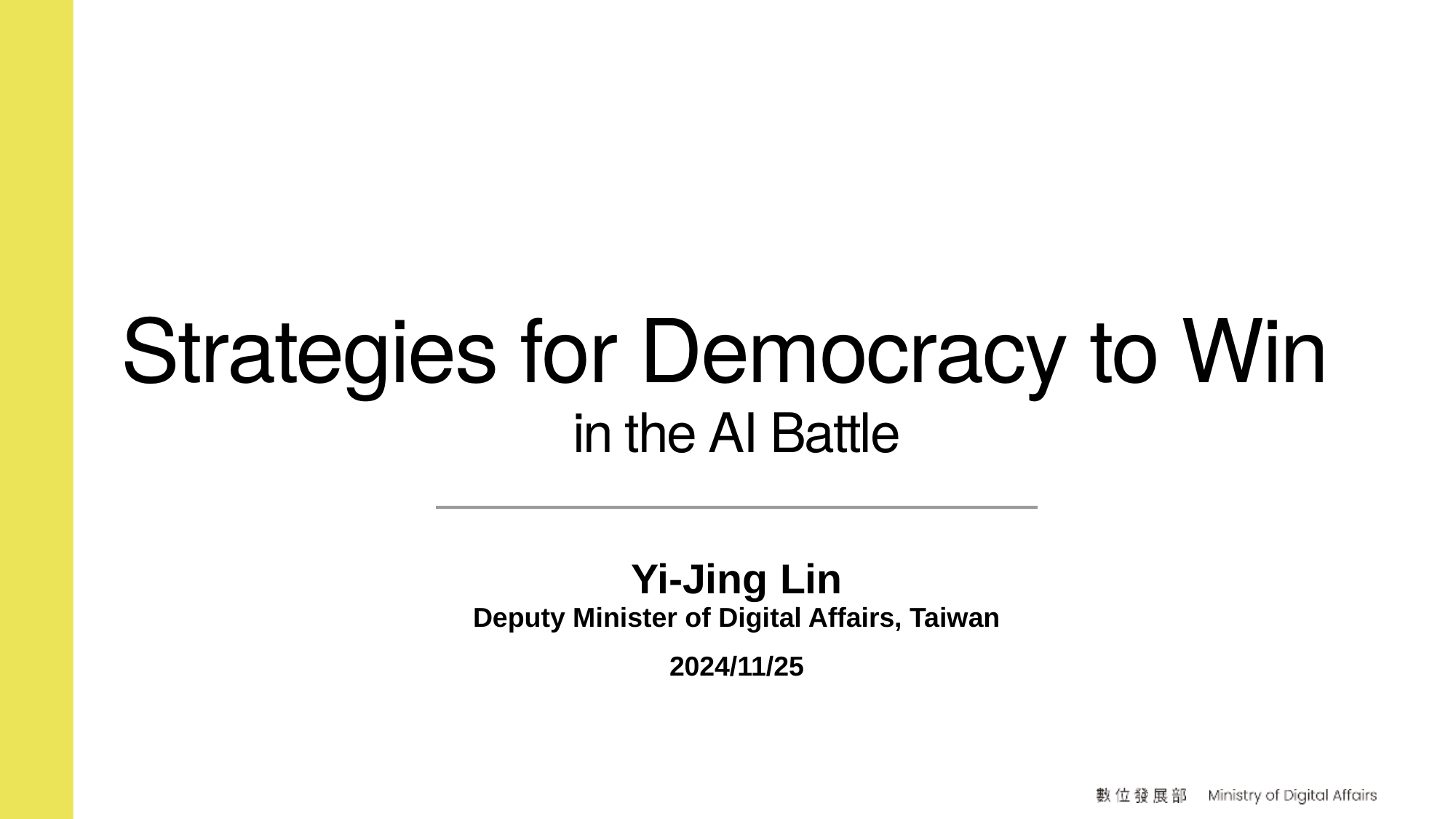

# Strategies for Democracy to Win in the AI Battle

Yi-Jing Lin
Deputy Minister of Digital Affairs, Taiwan
2024/11/25